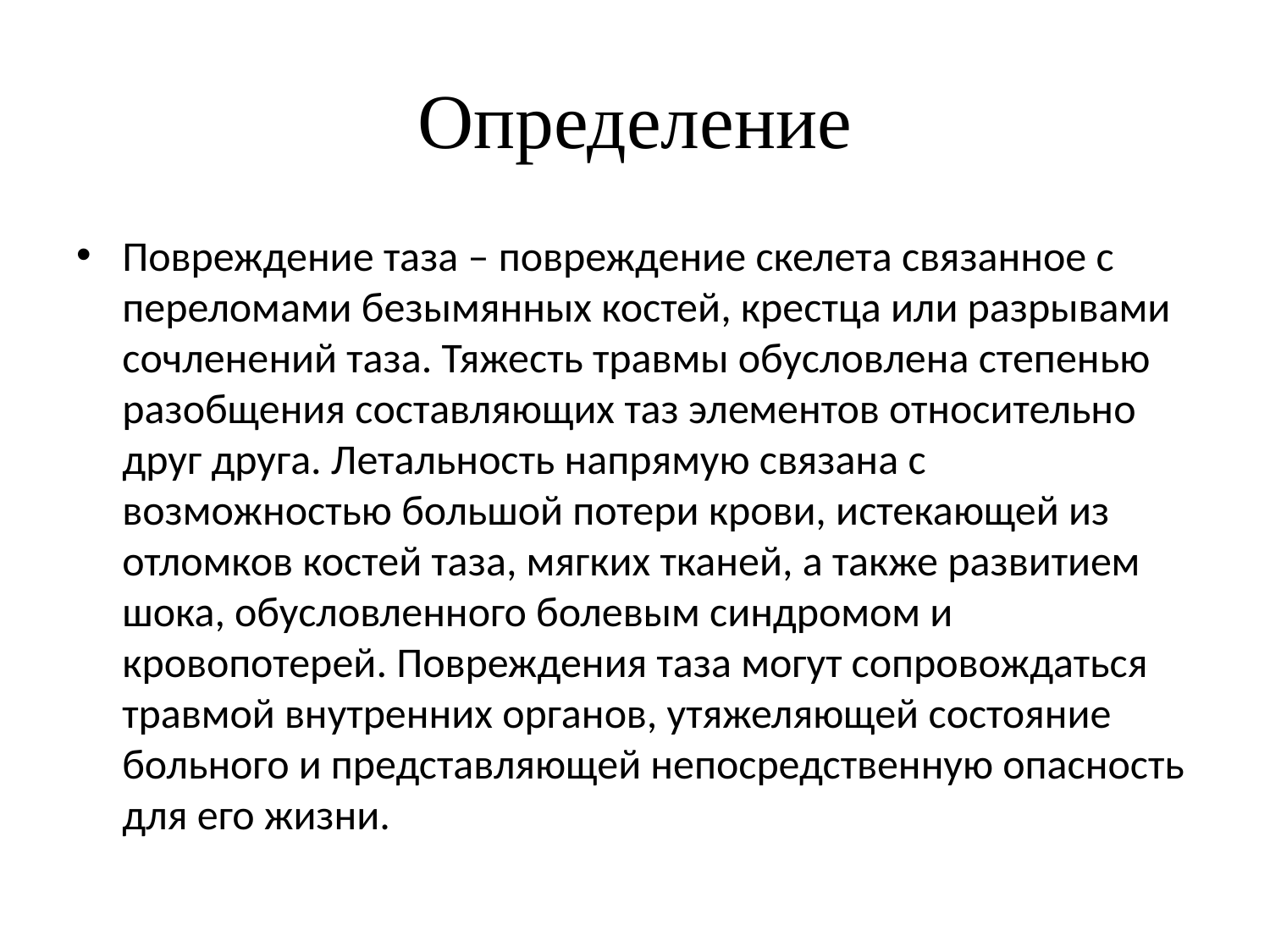

# Определение
Повреждение таза – повреждение скелета связанное с переломами безымянных костей, крестца или разрывами сочленений таза. Тяжесть травмы обусловлена степенью разобщения составляющих таз элементов относительно друг друга. Летальность напрямую связана с возможностью большой потери крови, истекающей из отломков костей таза, мягких тканей, а также развитием шока, обусловленного болевым синдромом и кровопотерей. Повреждения таза могут сопровождаться травмой внутренних органов, утяжеляющей состояние больного и представляющей непосредственную опасность для его жизни.